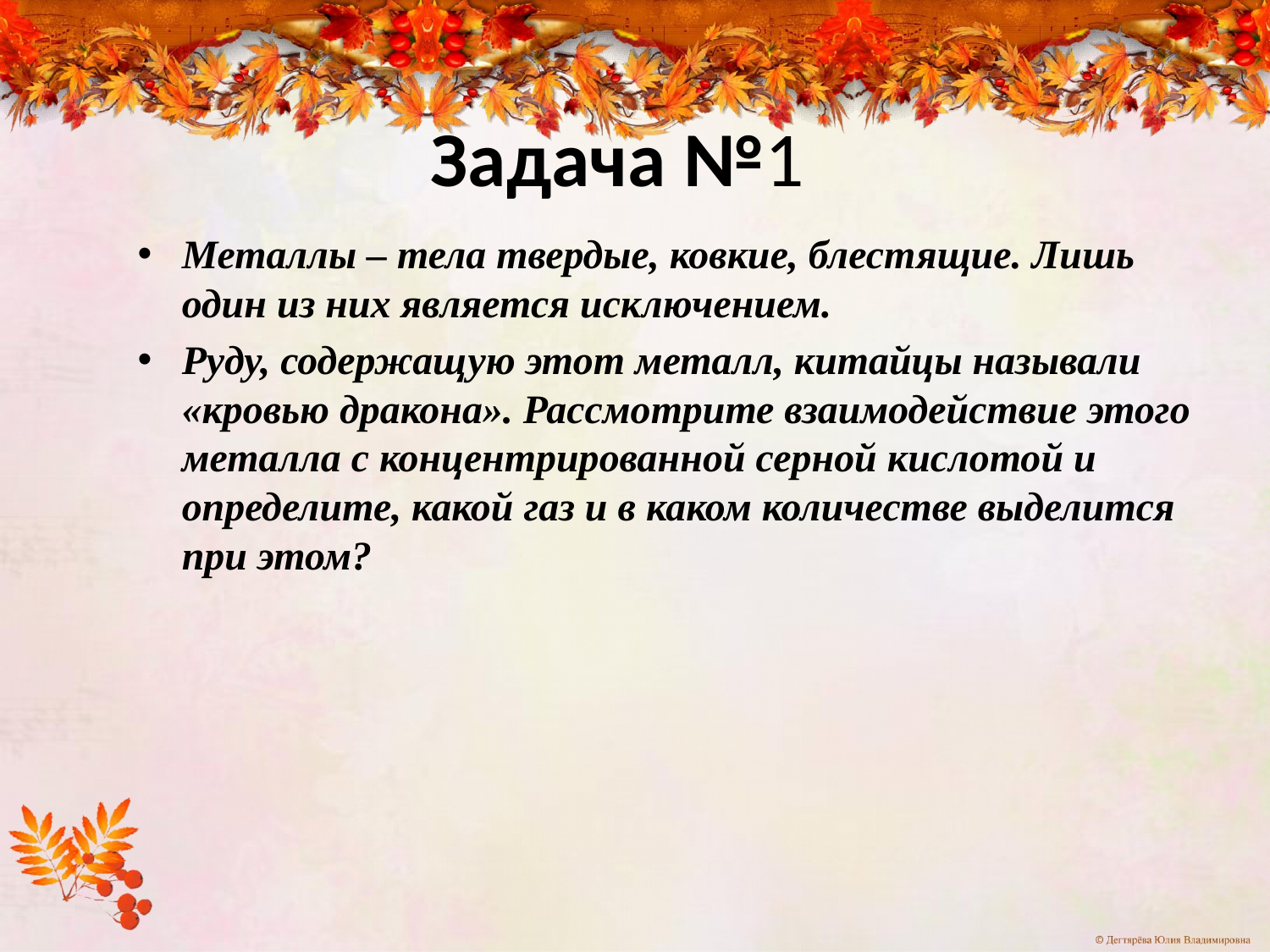

# Задача №1

Металлы – тела твердые, ковкие, блестящие. Лишь один из них является исключением.
Руду, содержащую этот металл, китайцы называли «кровью дракона». Рассмотрите взаимодействие этого металла с концентрированной серной кислотой и определите, какой газ и в каком количестве выделится при этом?